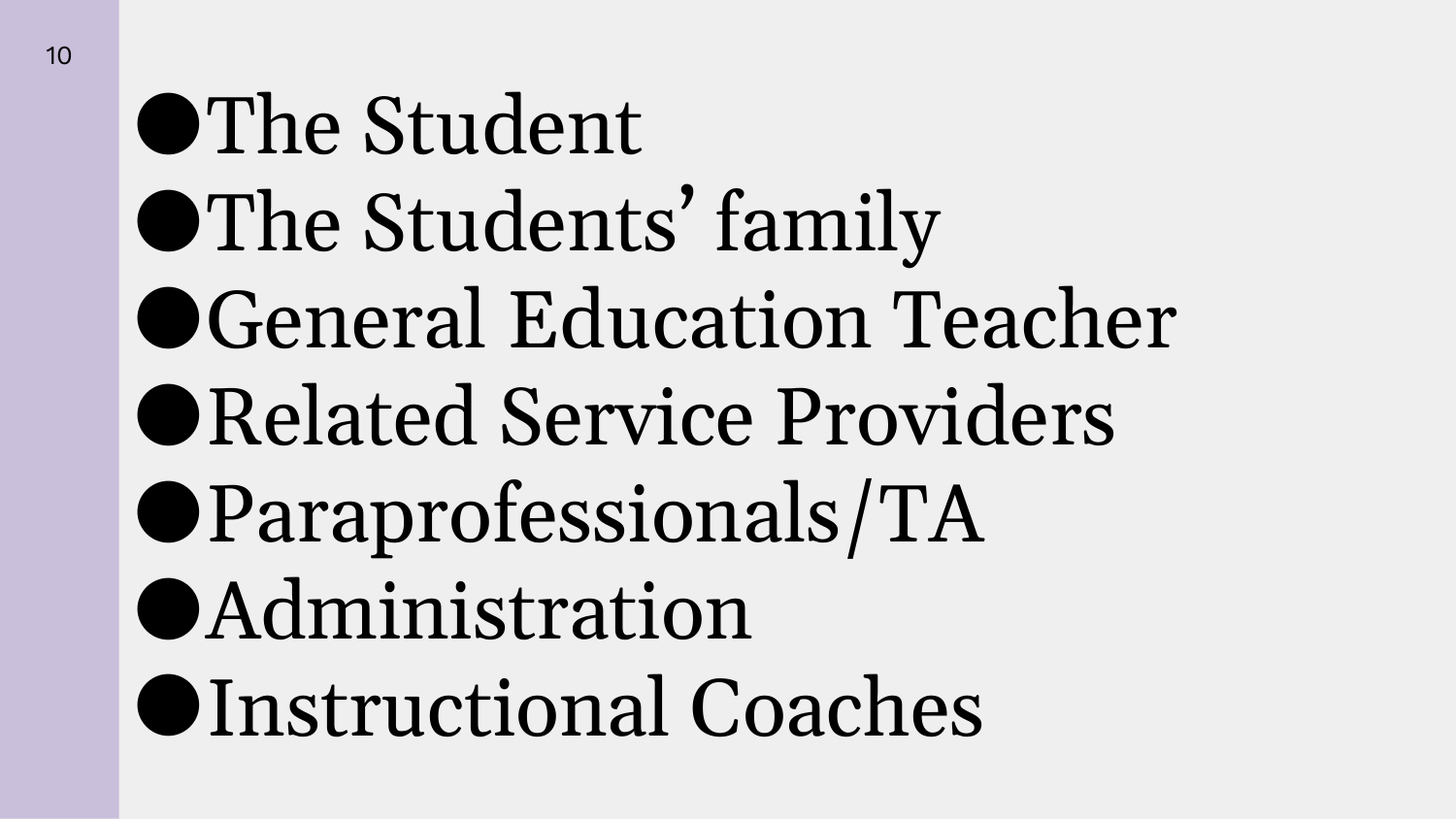

10
# The Student
The Students’ family
General Education Teacher
Related Service Providers
Paraprofessionals/TA
Administration
Instructional Coaches